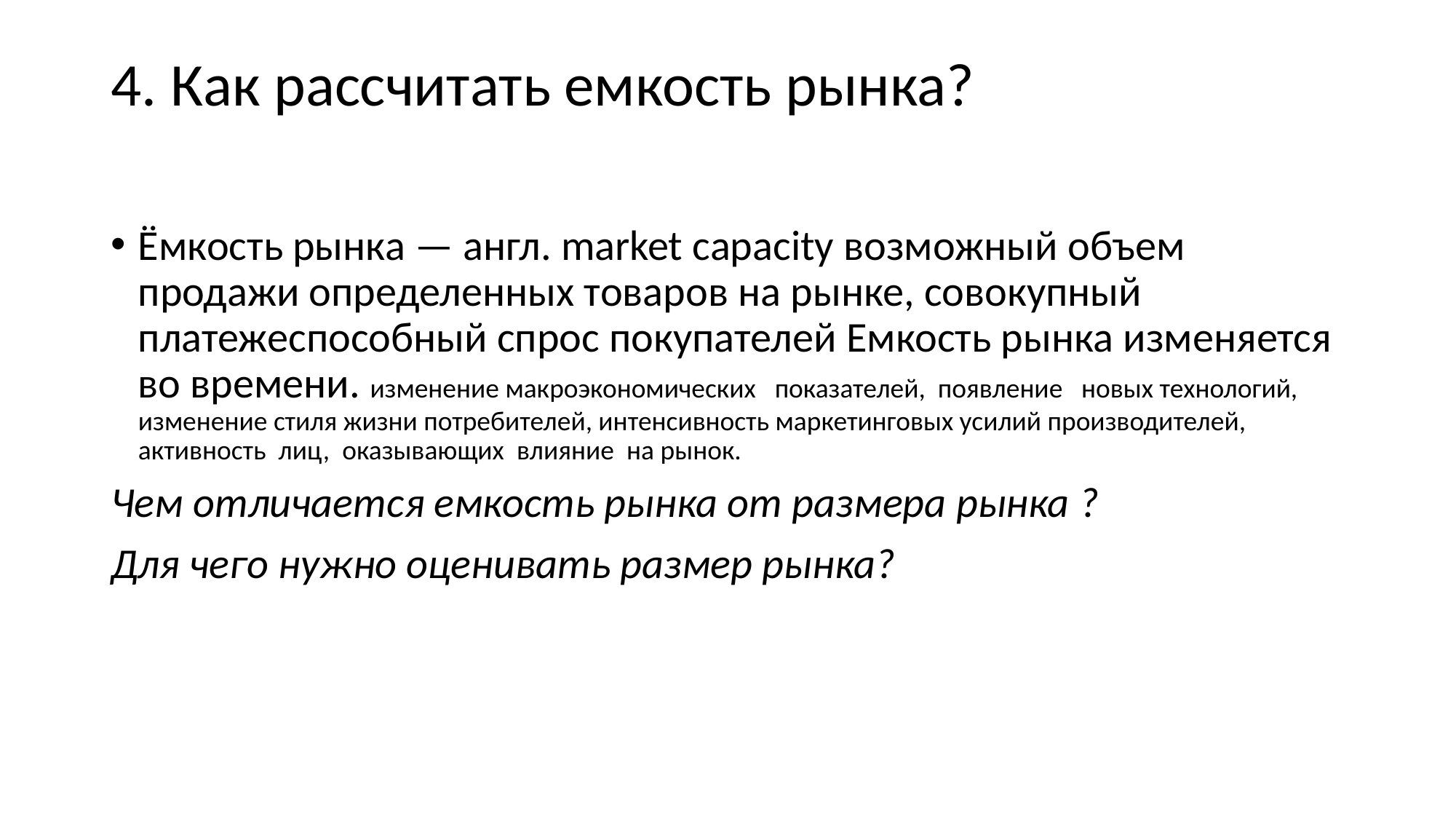

# 4. Как рассчитать емкость рынка?
Ёмкость рынка — англ. market capacity возможный объем продажи определенных товаров на рынке, совокупный платежеспособный спрос покупателей Емкость рынка изменяется во времени. изменение макроэкономических   показателей,  появление   новых технологий, изменение стиля жизни потребителей, интенсивность маркетинговых усилий производителей,  активность  лиц,  оказывающих  влияние  на рынок.
Чем отличается емкость рынка от размера рынка ?
Для чего нужно оценивать размер рынка?